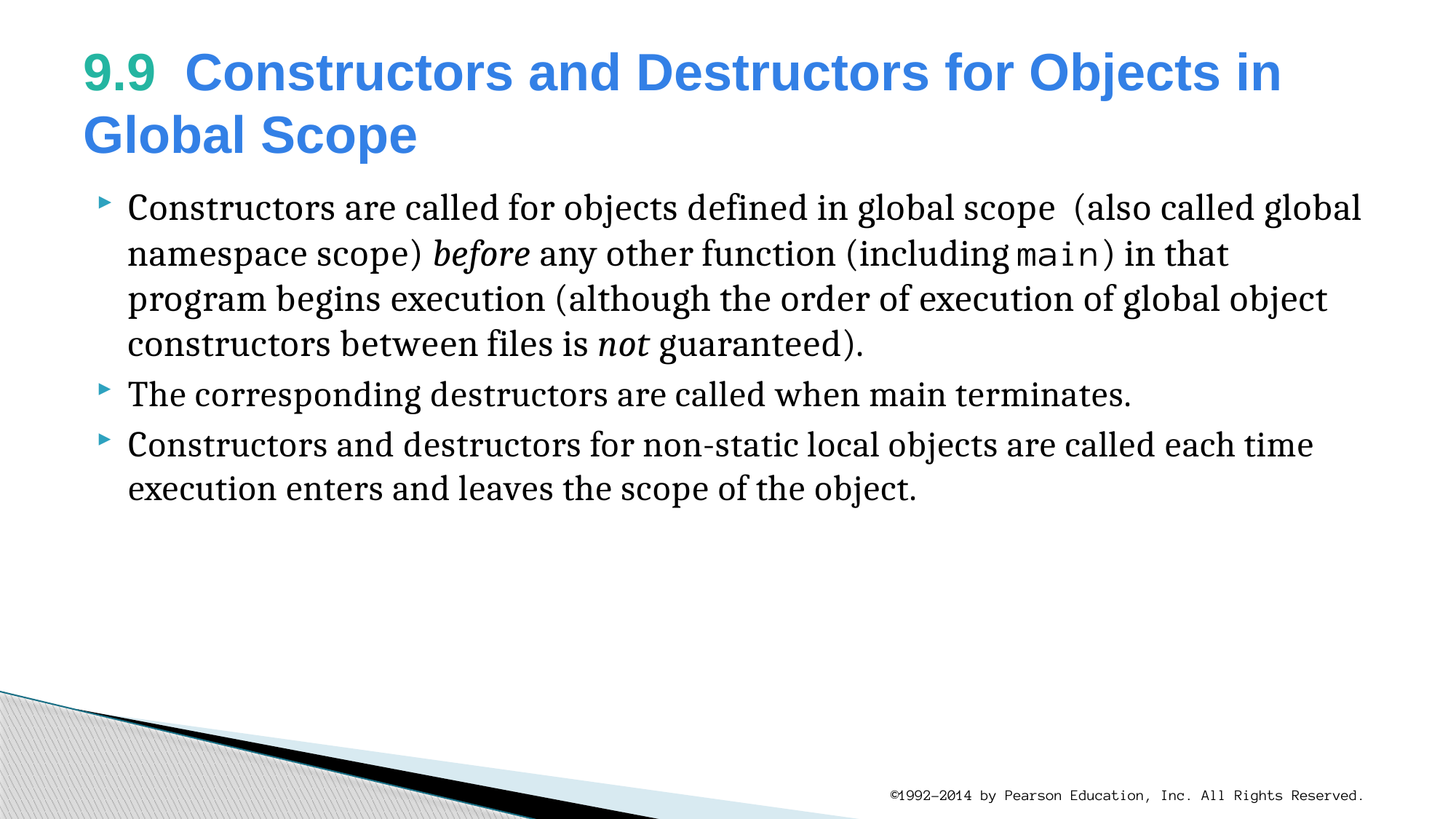

# 9.9  Constructors and Destructors for Objects in Global Scope
Constructors are called for objects defined in global scope  (also called global namespace scope) before any other function (including main) in that program begins execution (although the order of execution of global object constructors between files is not guaranteed).
The corresponding destructors are called when main terminates.
Constructors and destructors for non-static local objects are called each time execution enters and leaves the scope of the object.

©1992-2014 by Pearson Education, Inc. All Rights Reserved.